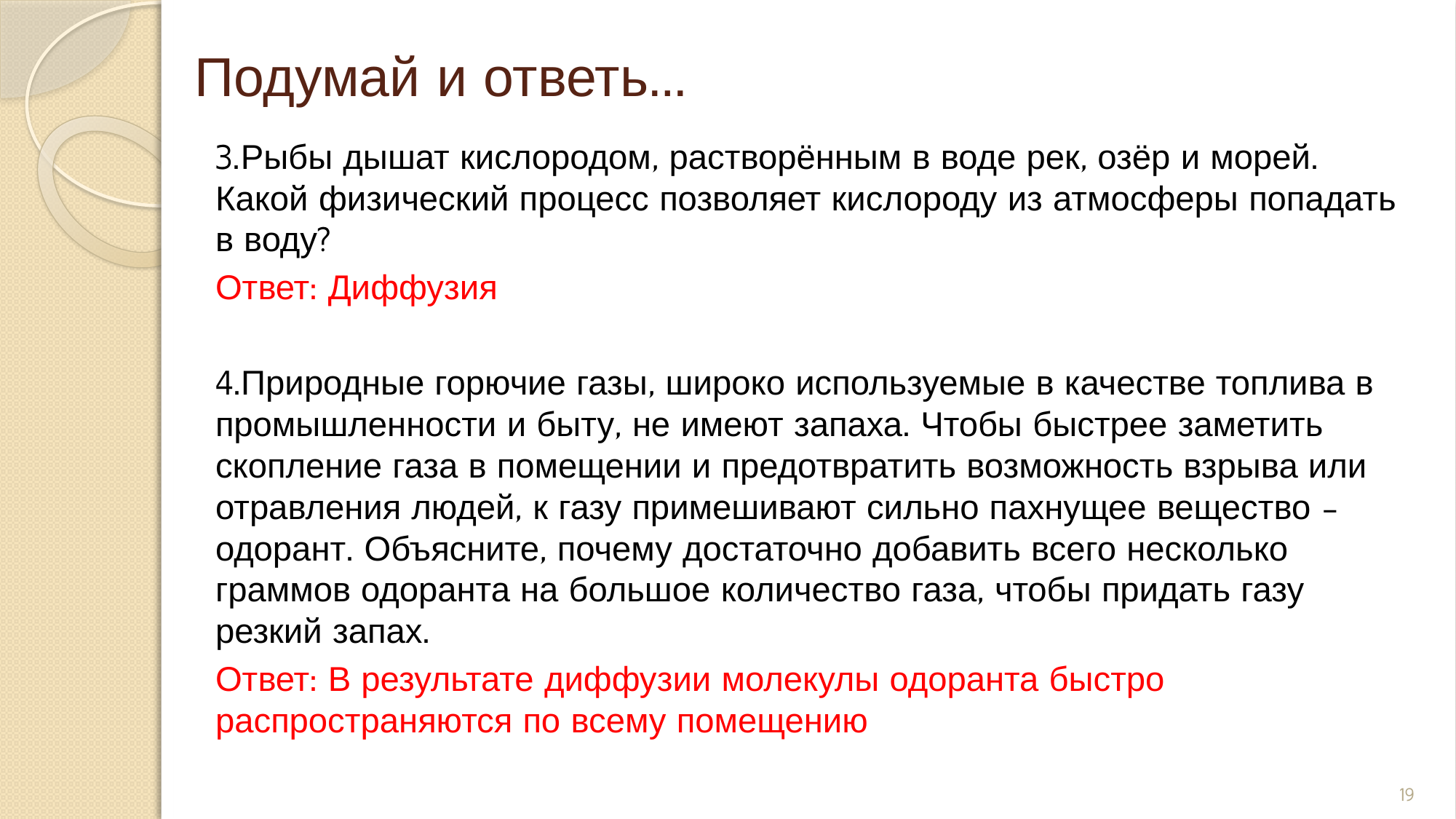

# Подумай и ответь…
3.Рыбы дышат кислородом, растворённым в воде рек, озёр и морей. Какой физический процесс позволяет кислороду из атмосферы попадать в воду?
Ответ: Диффузия

4.Природные горючие газы, широко используемые в качестве топлива в промышленности и быту, не имеют запаха. Чтобы быстрее заметить скопление газа в помещении и предотвратить возможность взрыва или отравления людей, к газу примешивают сильно пахнущее вещество – одорант. Объясните, почему достаточно добавить всего несколько граммов одоранта на большое количество газа, чтобы придать газу резкий запах.
Ответ: В результате диффузии молекулы одоранта быстро распространяются по всему помещению

19